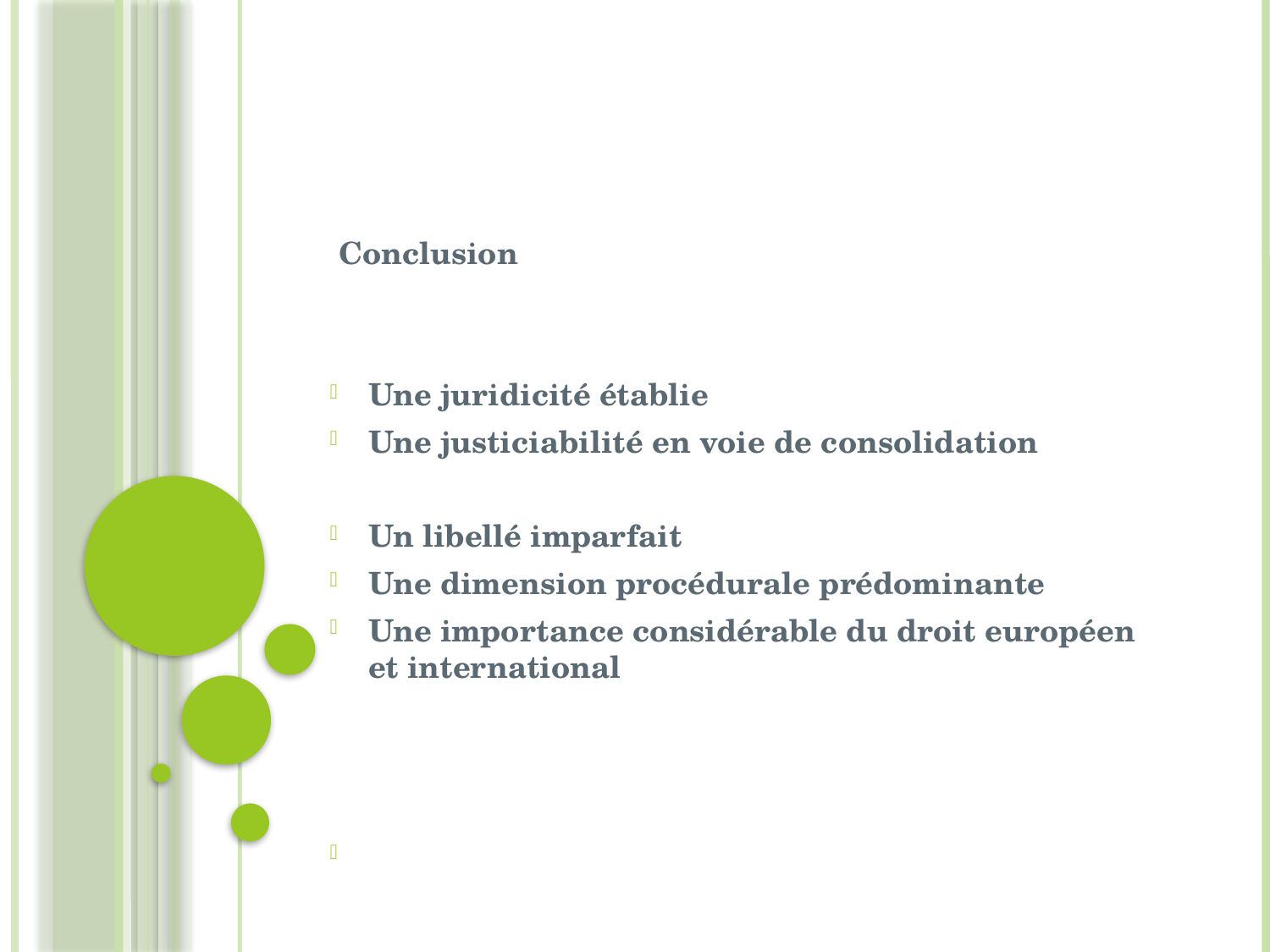

Conclusion

Une juridicité établie
Une justiciabilité en voie de consolidation

Un libellé imparfait
Une dimension procédurale prédominante
Une importance considérable du droit européen et international

#